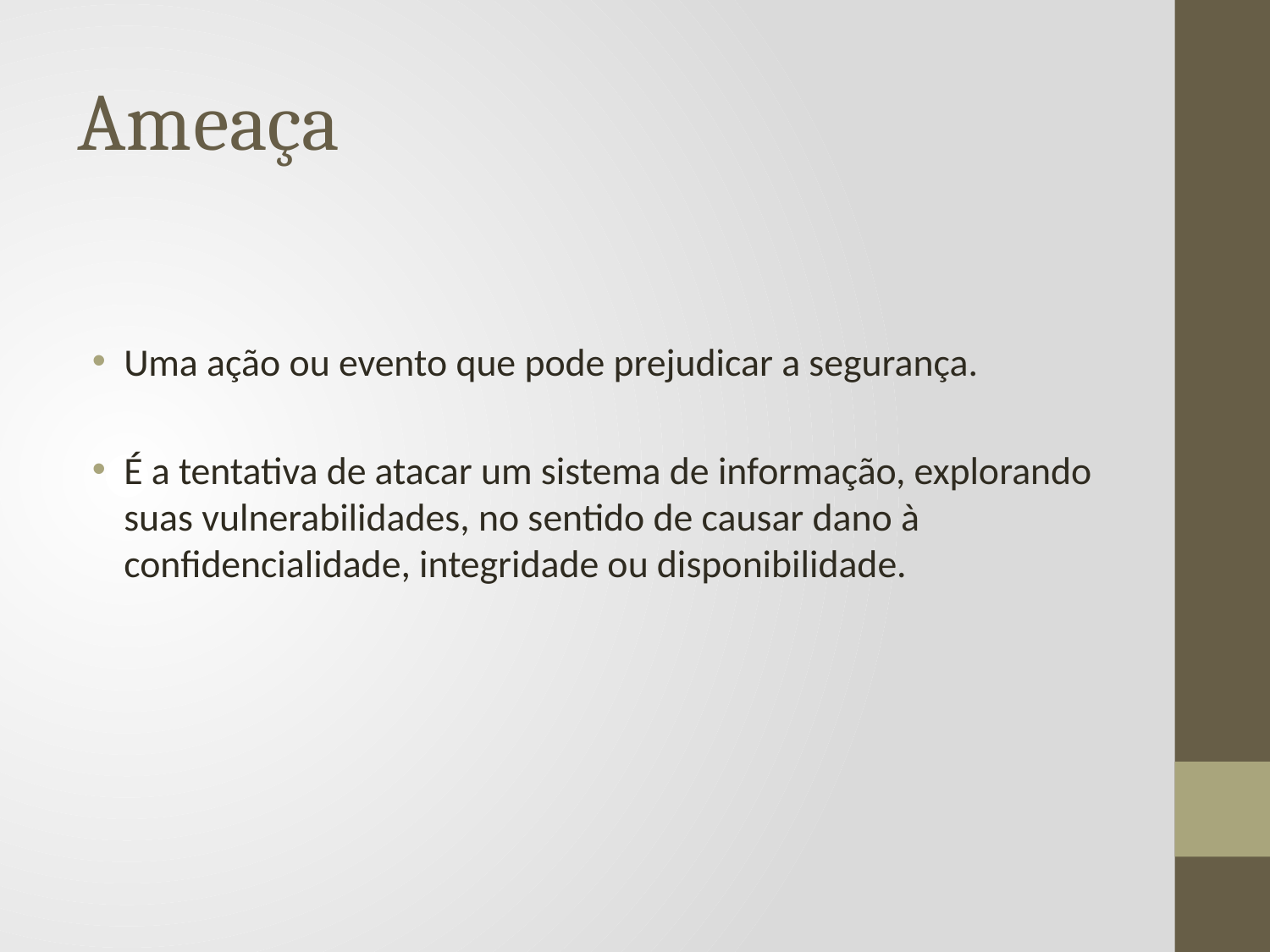

# Ameaça

Uma ação ou evento que pode prejudicar a segurança.

É a tentativa de atacar um sistema de informação, explorando suas vulnerabilidades, no sentido de causar dano à confidencialidade, integridade ou disponibilidade.